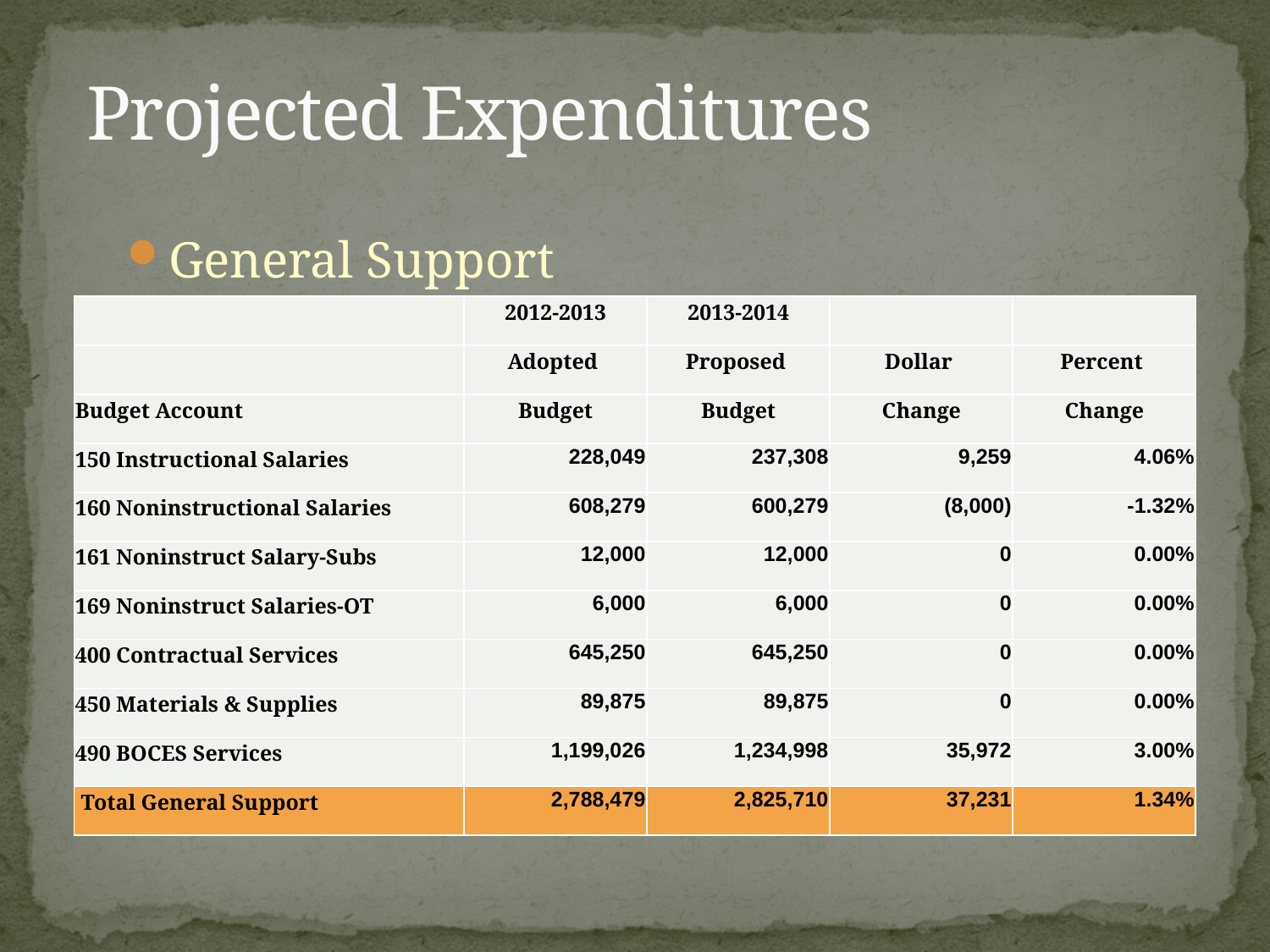

# Projected Expenditures
General Support

|  | 2012-2013 | 2013-2014 |  |  |
| --- | --- | --- | --- | --- |
|  | Adopted | Proposed | Dollar | Percent |
| Budget Account | Budget | Budget | Change | Change |
| 150 Instructional Salaries | 228,049 | 237,308 | 9,259 | 4.06% |
| 160 Noninstructional Salaries | 608,279 | 600,279 | (8,000) | -1.32% |
| 161 Noninstruct Salary-Subs | 12,000 | 12,000 | 0 | 0.00% |
| 169 Noninstruct Salaries-OT | 6,000 | 6,000 | 0 | 0.00% |
| 400 Contractual Services | 645,250 | 645,250 | 0 | 0.00% |
| 450 Materials & Supplies | 89,875 | 89,875 | 0 | 0.00% |
| 490 BOCES Services | 1,199,026 | 1,234,998 | 35,972 | 3.00% |
| Total General Support | 2,788,479 | 2,825,710 | 37,231 | 1.34% |